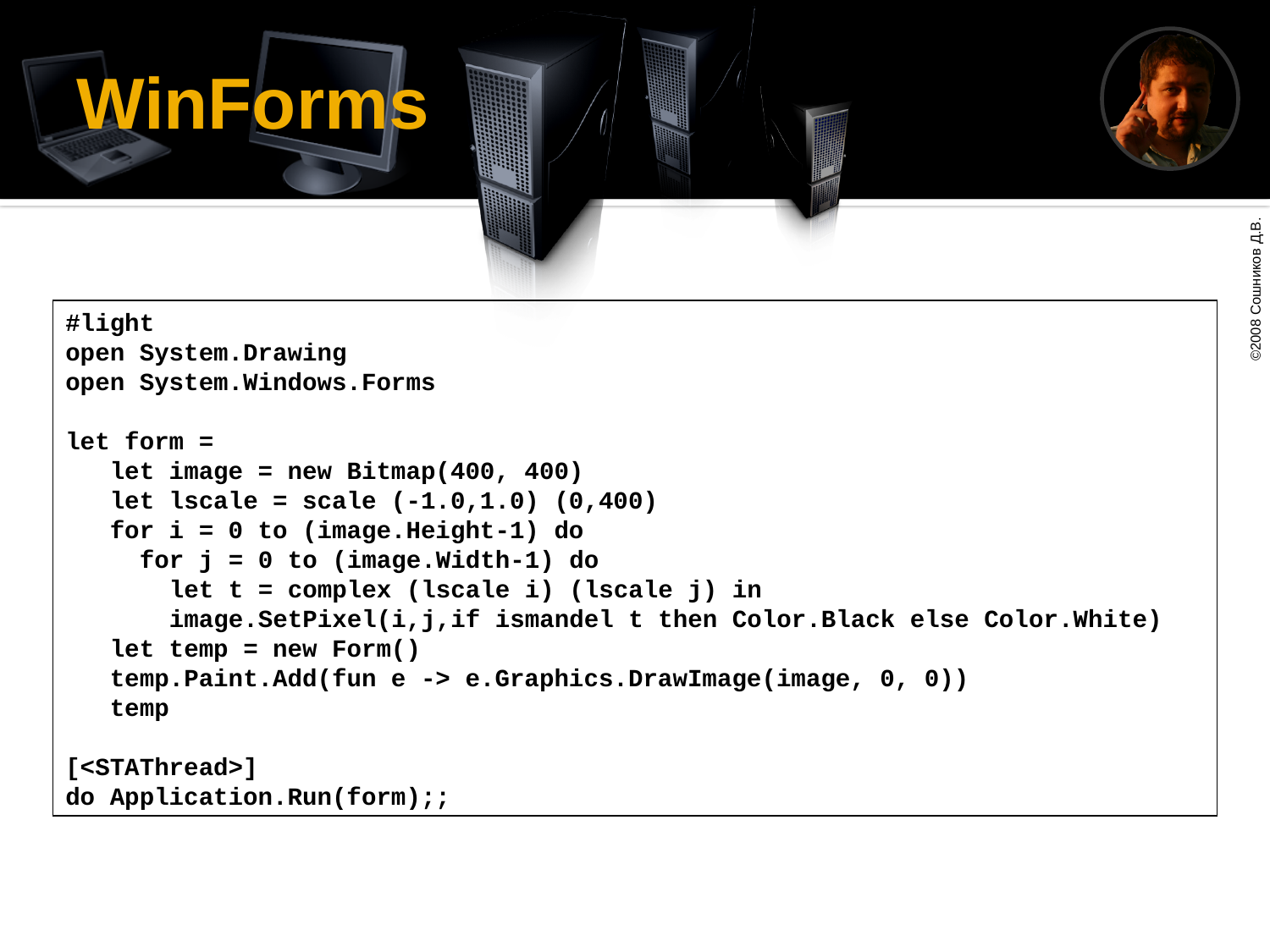

# WinForms
#light
open System.Drawing
open System.Windows.Forms

let form =
   let image = new Bitmap(400, 400)
   let lscale = scale (-1.0,1.0) (0,400)
   for i = 0 to (image.Height-1) do
     for j = 0 to (image.Width-1) do
       let t = complex (lscale i) (lscale j) in
       image.SetPixel(i,j,if ismandel t then Color.Black else Color.White)
   let temp = new Form()
   temp.Paint.Add(fun e -> e.Graphics.DrawImage(image, 0, 0))
   temp

[<STAThread>]
do Application.Run(form);;